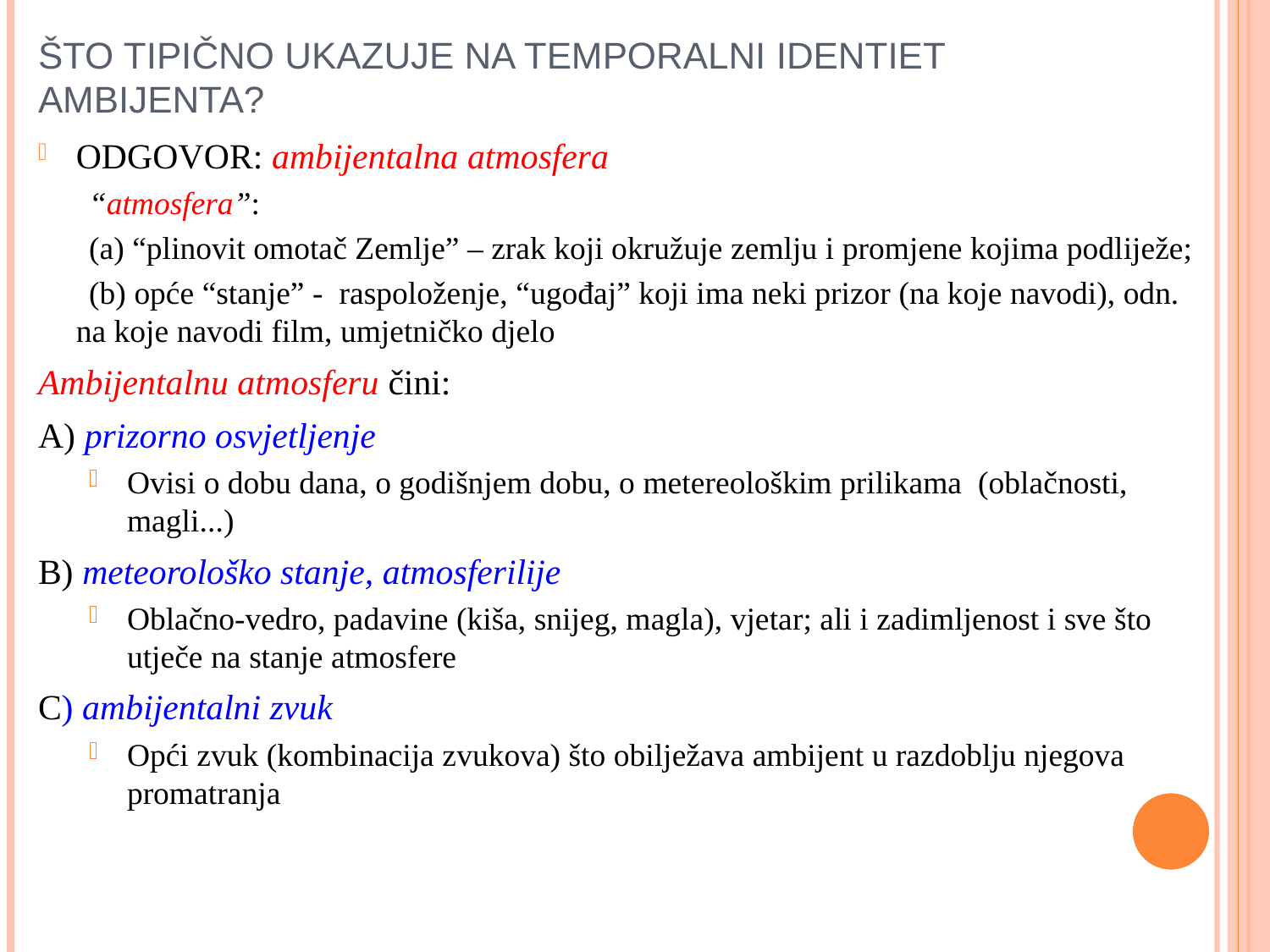

ŠTO TIPIČNO UKAZUJE NA TEMPORALNI IDENTIET AMBIJENTA?
ODGOVOR: ambijentalna atmosfera
“atmosfera”:
(a) “plinovit omotač Zemlje” – zrak koji okružuje zemlju i promjene kojima podliježe;
(b) opće “stanje” -  raspoloženje, “ugođaj” koji ima neki prizor (na koje navodi), odn. na koje navodi film, umjetničko djelo
Ambijentalnu atmosferu čini:
A) prizorno osvjetljenje
Ovisi o dobu dana, o godišnjem dobu, o metereološkim prilikama  (oblačnosti, magli...)
B) meteorološko stanje, atmosferilije
Oblačno-vedro, padavine (kiša, snijeg, magla), vjetar; ali i zadimljenost i sve što utječe na stanje atmosfere
C) ambijentalni zvuk
Opći zvuk (kombinacija zvukova) što obilježava ambijent u razdoblju njegova promatranja